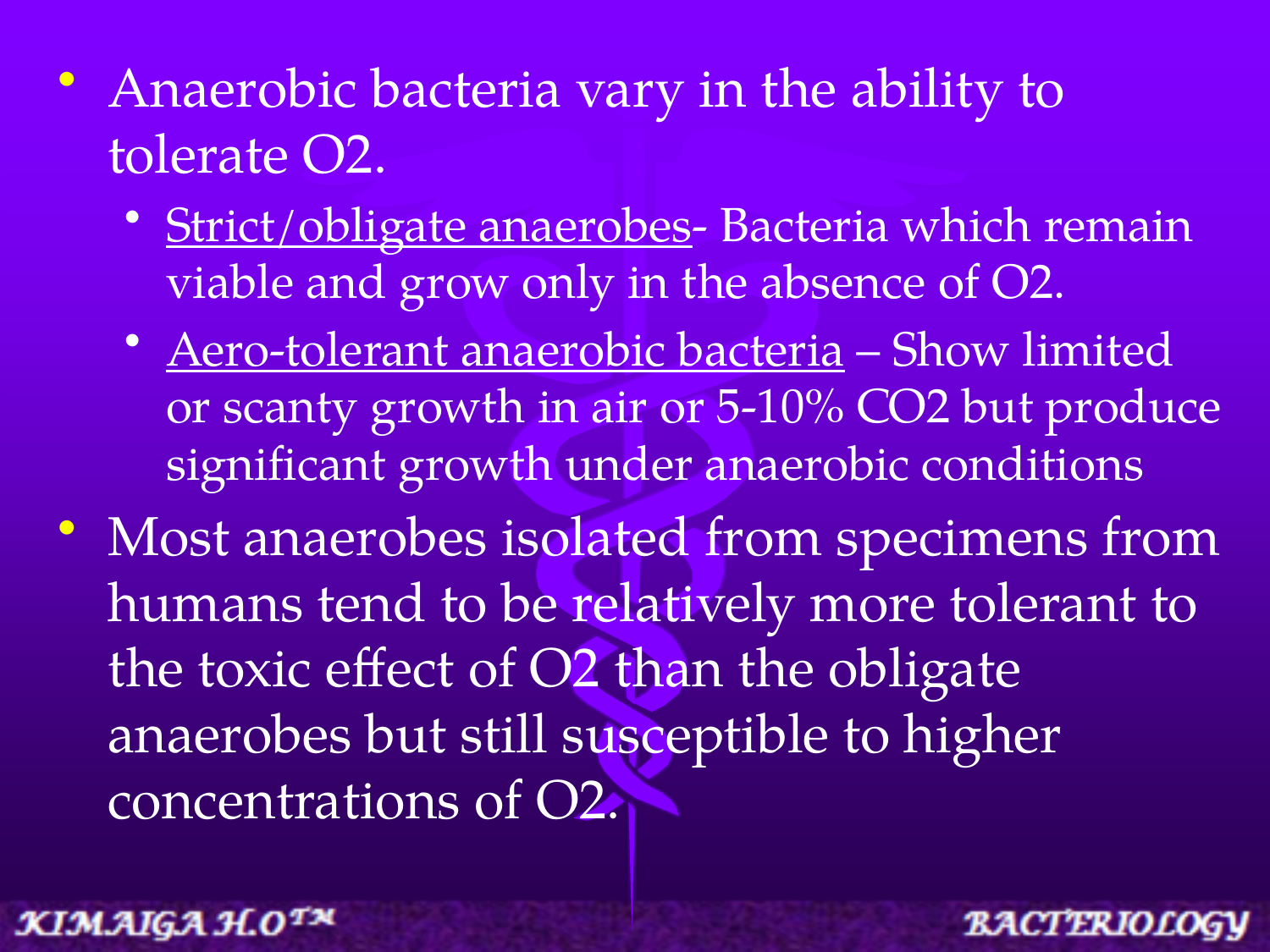

Anaerobic bacteria vary in the ability to tolerate O2.
Strict/obligate anaerobes- Bacteria which remain viable and grow only in the absence of O2.
Aero-tolerant anaerobic bacteria – Show limited or scanty growth in air or 5-10% CO2 but produce significant growth under anaerobic conditions
Most anaerobes isolated from specimens from humans tend to be relatively more tolerant to the toxic effect of O2 than the obligate anaerobes but still susceptible to higher concentrations of O2.